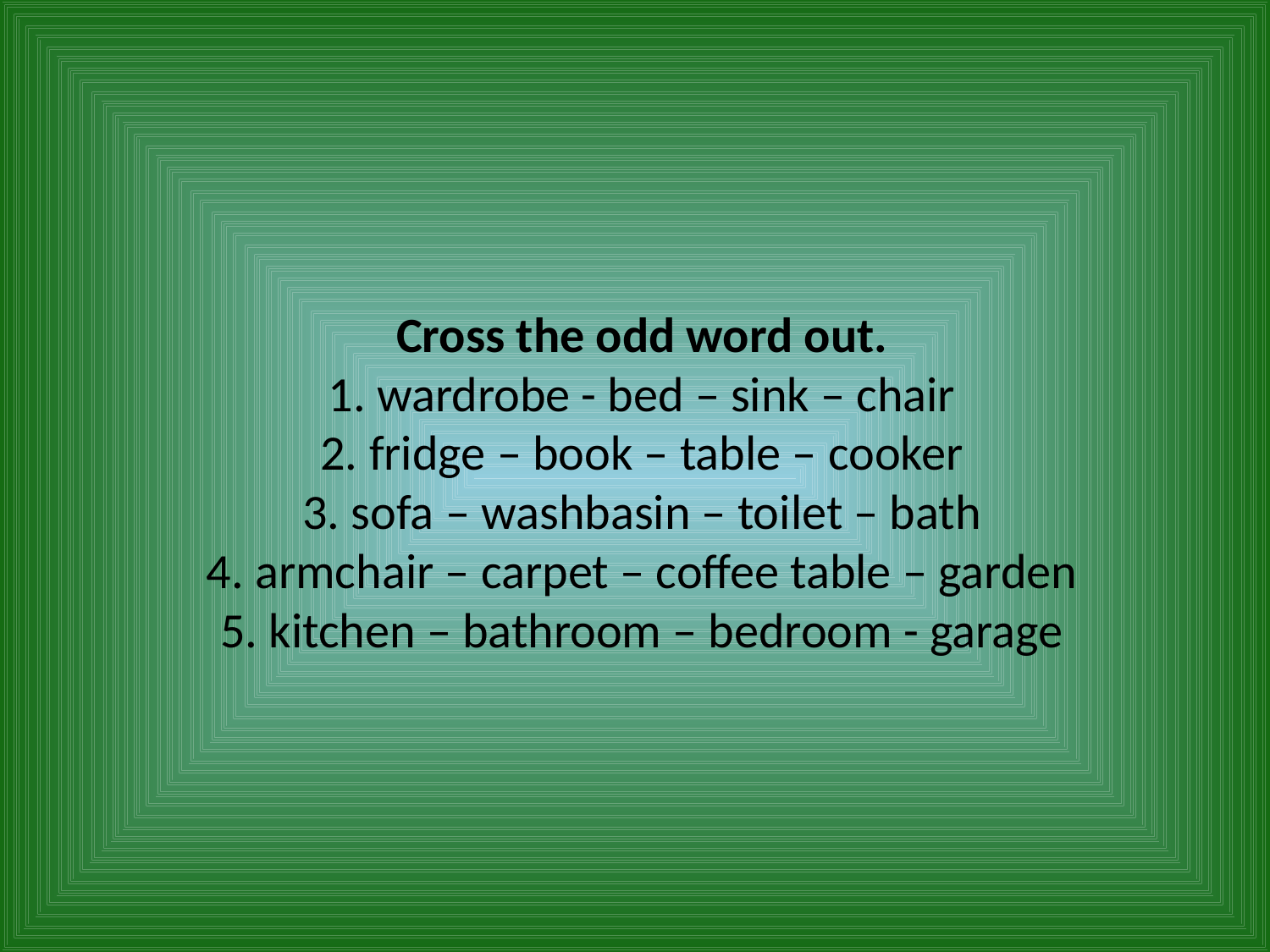

# Cross the odd word out. 1. wardrobe - bed – sink – chair 2. fridge – book – table – cooker 3. sofa – washbasin – toilet – bath 4. armchair – carpet – coffee table – garden 5. kitchen – bathroom – bedroom - garage